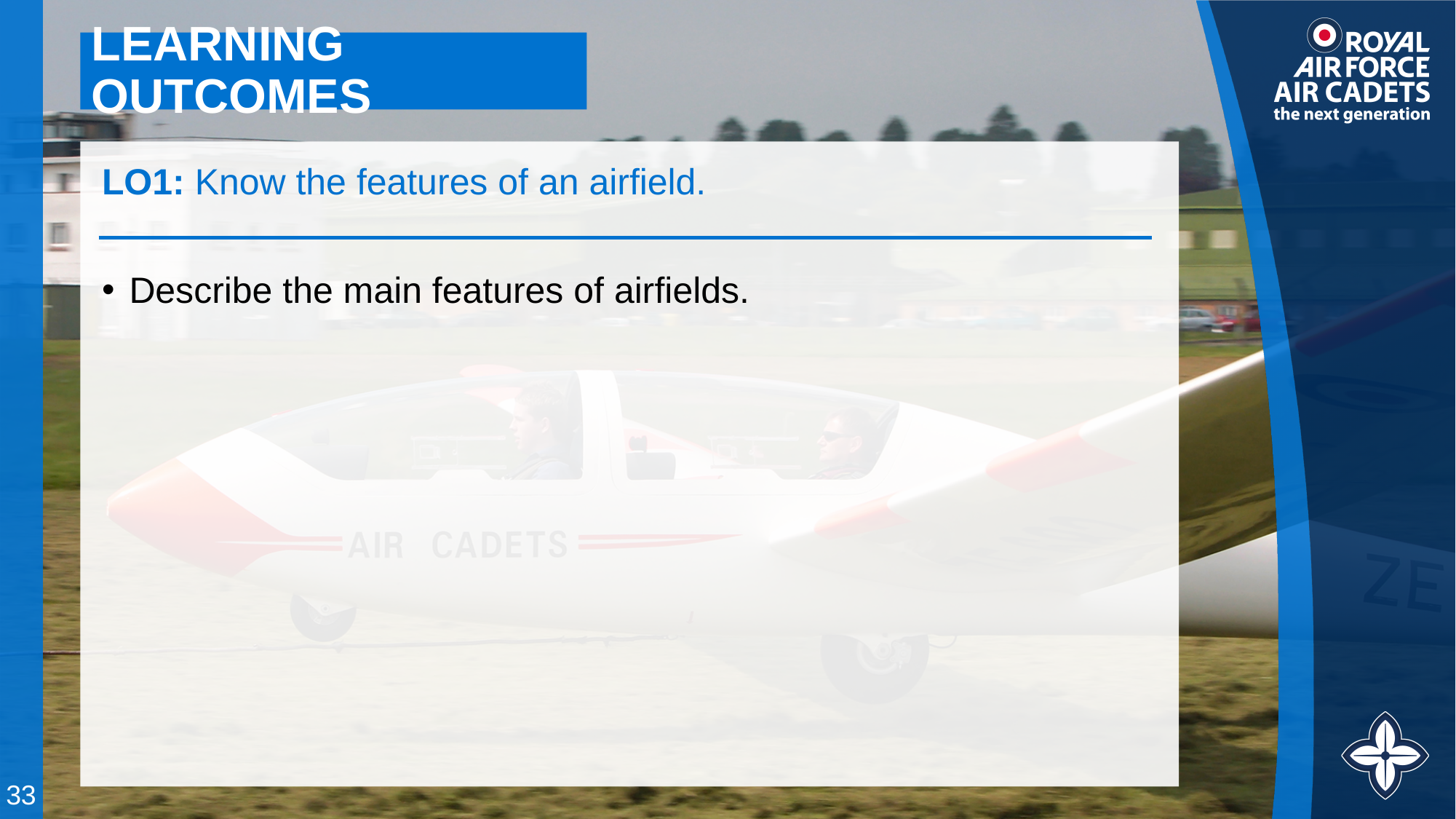

# LEARNING OUTCOMES
LO1: Know the features of an airfield.

Describe the main features of airfields.